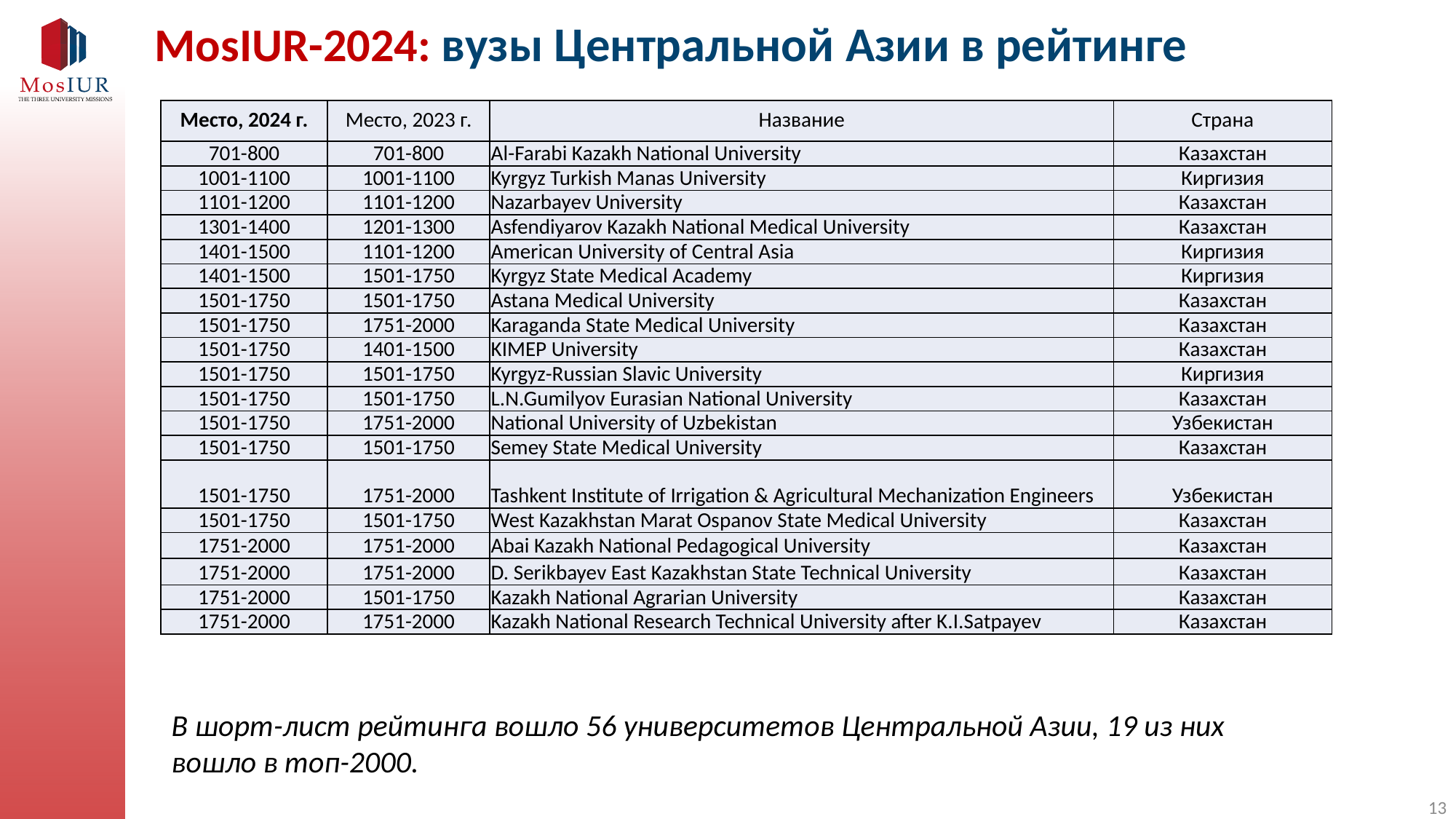

MosIUR-2024: вузы Центральной Азии в рейтинге
| Место, 2024 г. | Место, 2023 г. | Название | Страна |
| --- | --- | --- | --- |
| 701-800 | 701-800 | Al-Farabi Kazakh National University | Казахстан |
| 1001-1100 | 1001-1100 | Kyrgyz Turkish Manas University | Киргизия |
| 1101-1200 | 1101-1200 | Nazarbayev University | Казахстан |
| 1301-1400 | 1201-1300 | Asfendiyarov Kazakh National Medical University | Казахстан |
| 1401-1500 | 1101-1200 | American University of Central Asia | Киргизия |
| 1401-1500 | 1501-1750 | Kyrgyz State Medical Academy | Киргизия |
| 1501-1750 | 1501-1750 | Astana Medical University | Казахстан |
| 1501-1750 | 1751-2000 | Karaganda State Medical University | Казахстан |
| 1501-1750 | 1401-1500 | KIMEP University | Казахстан |
| 1501-1750 | 1501-1750 | Kyrgyz-Russian Slavic University | Киргизия |
| 1501-1750 | 1501-1750 | L.N.Gumilyov Eurasian National University | Казахстан |
| 1501-1750 | 1751-2000 | National University of Uzbekistan | Узбекистан |
| 1501-1750 | 1501-1750 | Semey State Medical University | Казахстан |
| 1501-1750 | 1751-2000 | Tashkent Institute of Irrigation & Agricultural Mechanization Engineers | Узбекистан |
| 1501-1750 | 1501-1750 | West Kazakhstan Marat Ospanov State Medical University | Казахстан |
| 1751-2000 | 1751-2000 | Abai Kazakh National Pedagogical University | Казахстан |
| 1751-2000 | 1751-2000 | D. Serikbayev East Kazakhstan State Technical University | Казахстан |
| 1751-2000 | 1501-1750 | Kazakh National Agrarian University | Казахстан |
| 1751-2000 | 1751-2000 | Kazakh National Research Technical University after K.I.Satpayev | Казахстан |
В шорт-лист рейтинга вошло 56 университетов Центральной Азии, 19 из них вошло в топ-2000.
13